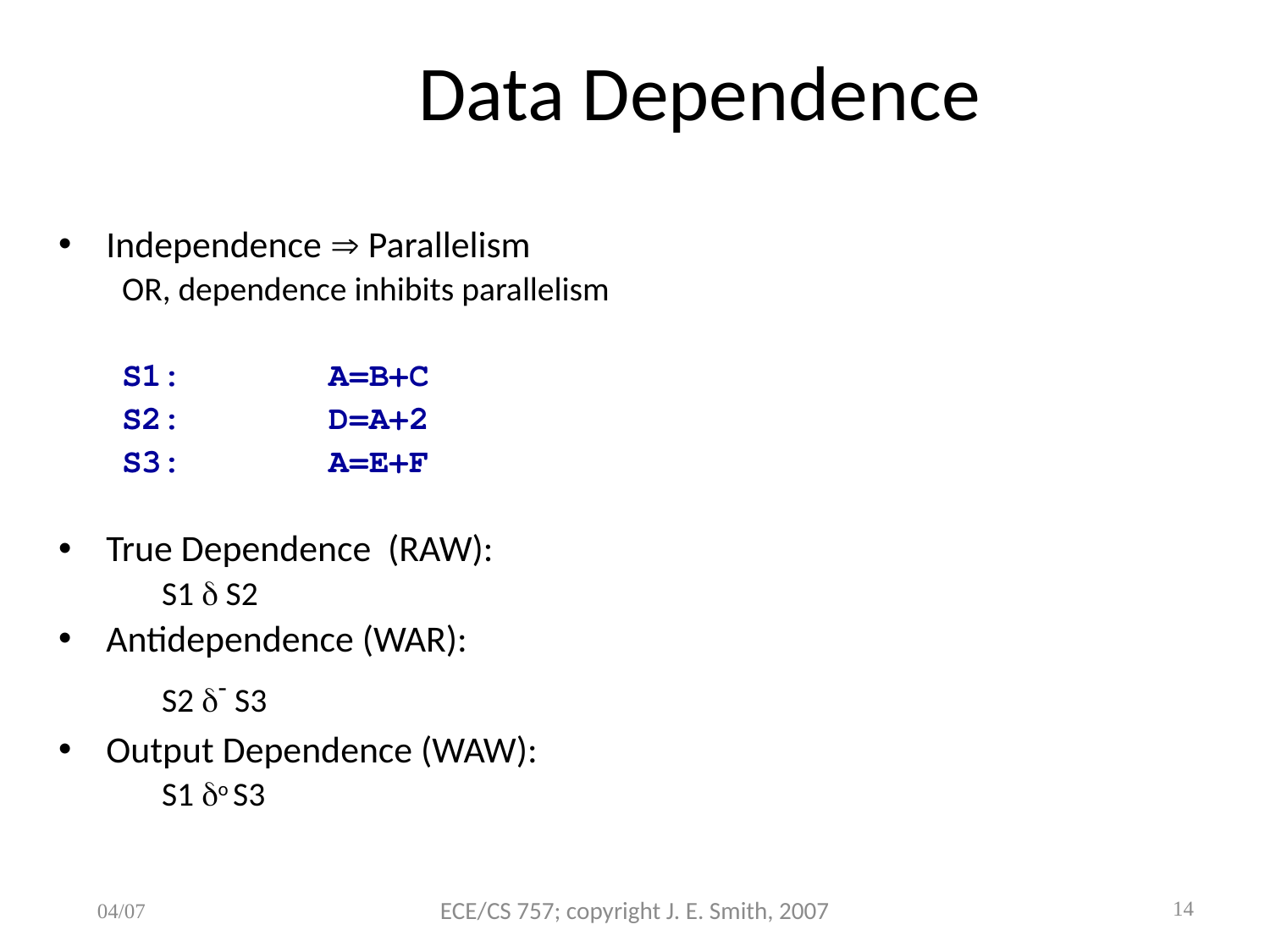

# Data Dependence

Independence ⇒ Parallelism
OR, dependence inhibits parallelism

S1:	  A=B+C
S2:	  D=A+2
S3:	  A=E+F

True Dependence  (RAW):
	S1 δ S2
Antidependence (WAR):
	S2 δ- S3
Output Dependence (WAW):
	S1 δo S3
ECE/CS 757; copyright J. E. Smith, 2007
04/07
14